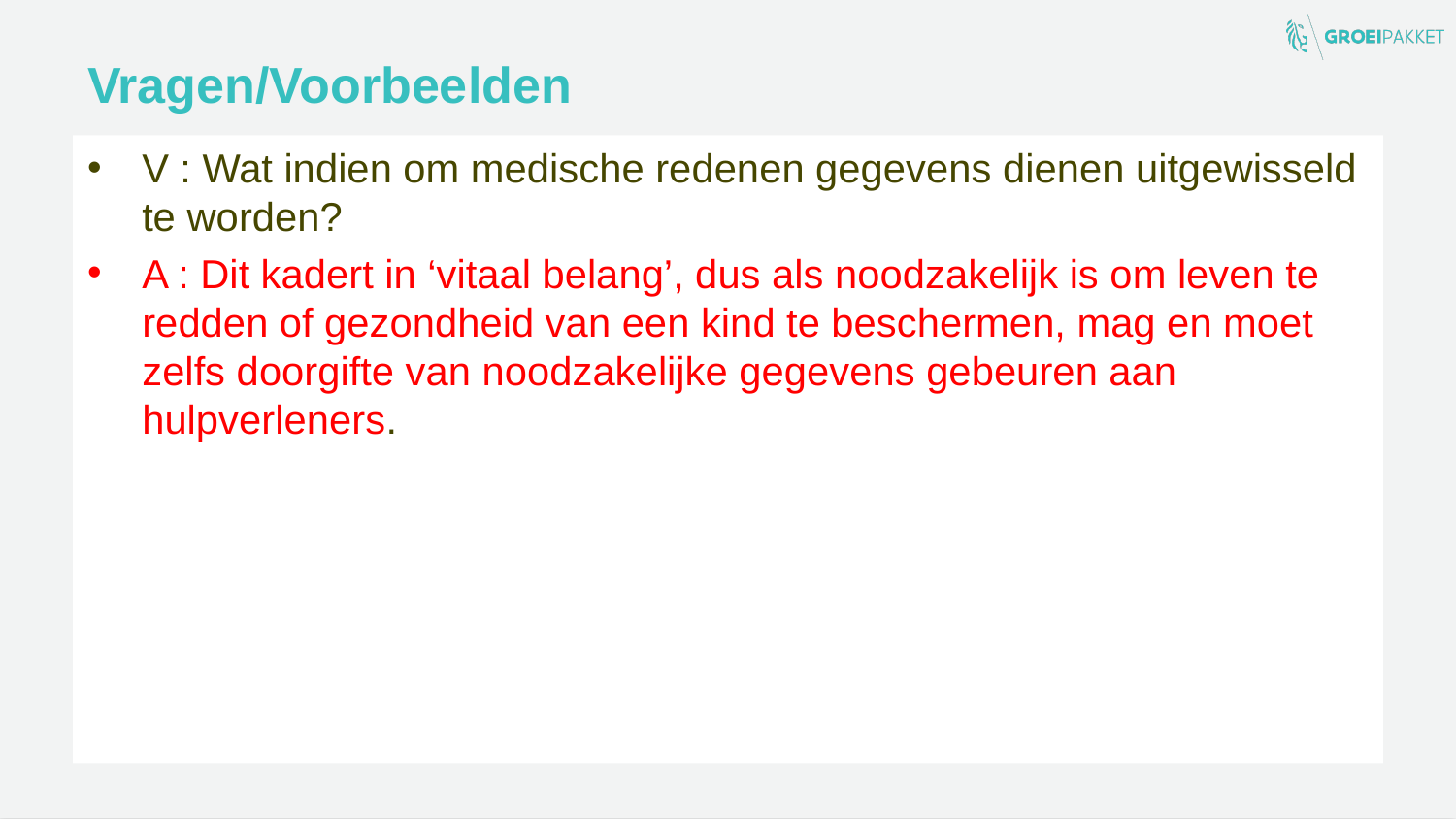

# Vragen/Voorbeelden
V : Wat indien om medische redenen gegevens dienen uitgewisseld te worden?
A : Dit kadert in ‘vitaal belang’, dus als noodzakelijk is om leven te redden of gezondheid van een kind te beschermen, mag en moet zelfs doorgifte van noodzakelijke gegevens gebeuren aan hulpverleners.